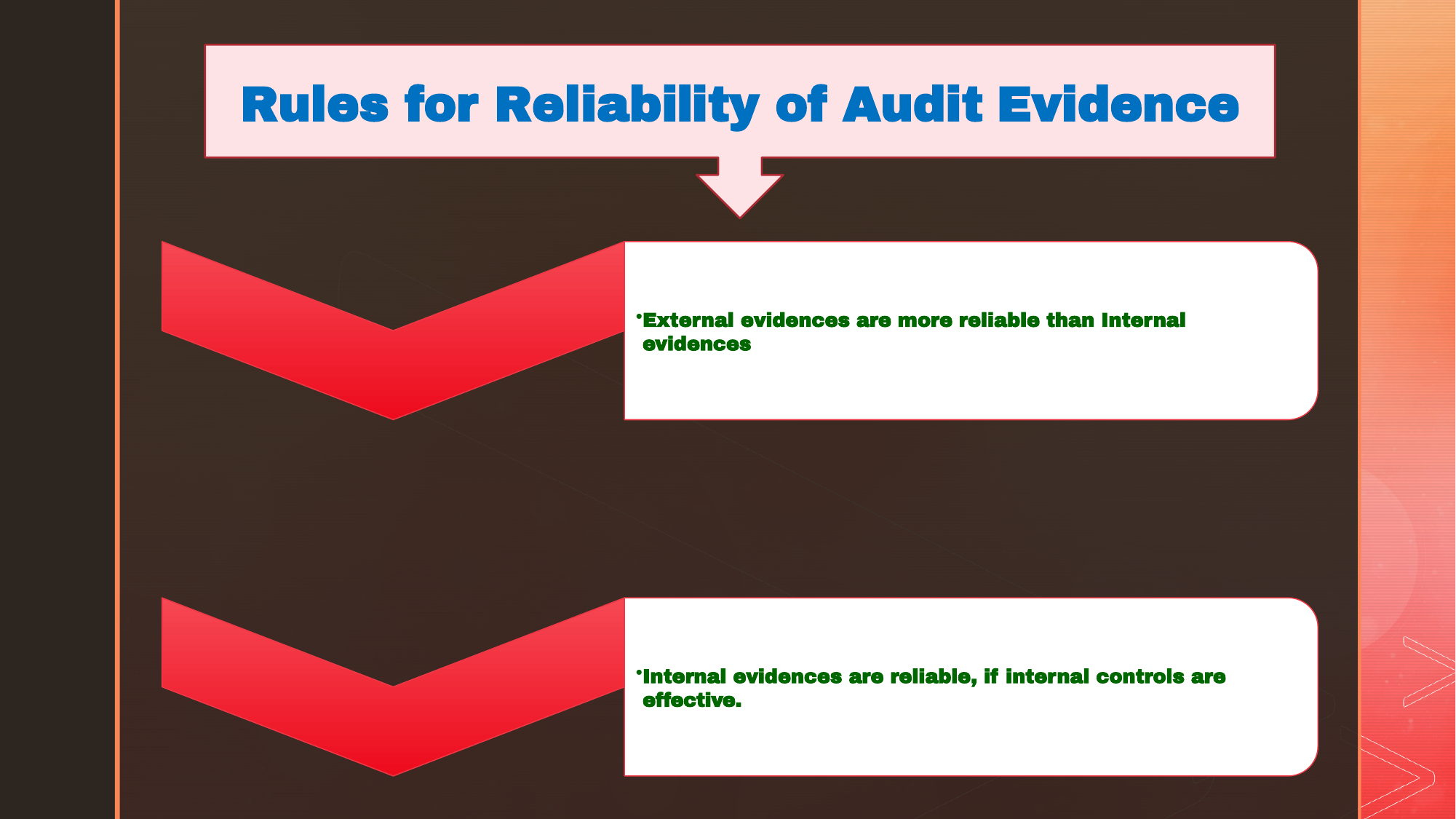

Rules for Reliability of Audit Evidence
Internal evidences are reliable, if internal controls are  effective.
External evidences are more reliable than Internal evidences